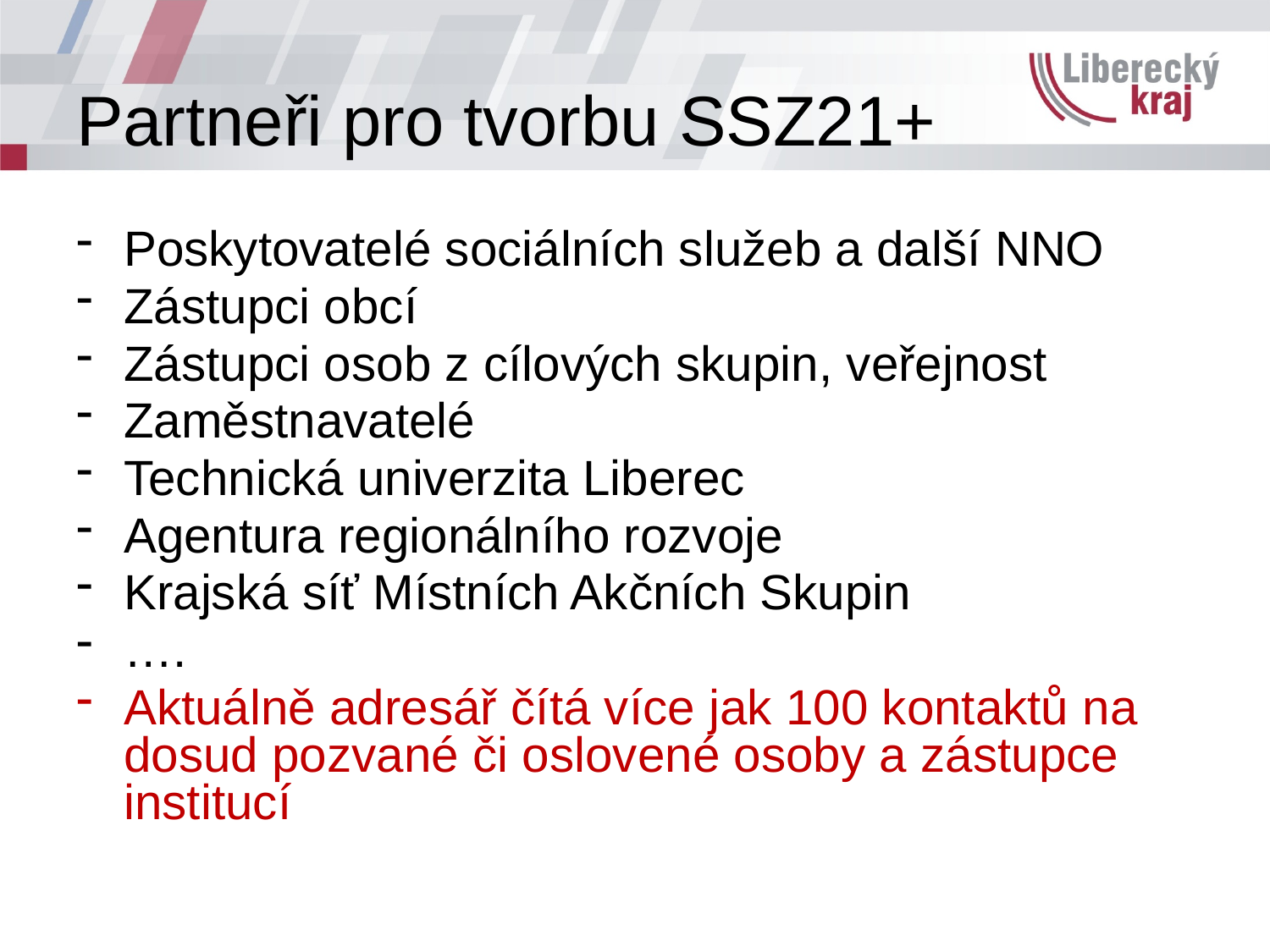

# Partneři pro tvorbu SSZ21+
Poskytovatelé sociálních služeb a další NNO
Zástupci obcí
Zástupci osob z cílových skupin, veřejnost
Zaměstnavatelé
Technická univerzita Liberec
Agentura regionálního rozvoje
Krajská síť Místních Akčních Skupin
….
Aktuálně adresář čítá více jak 100 kontaktů na dosud pozvané či oslovené osoby a zástupce institucí